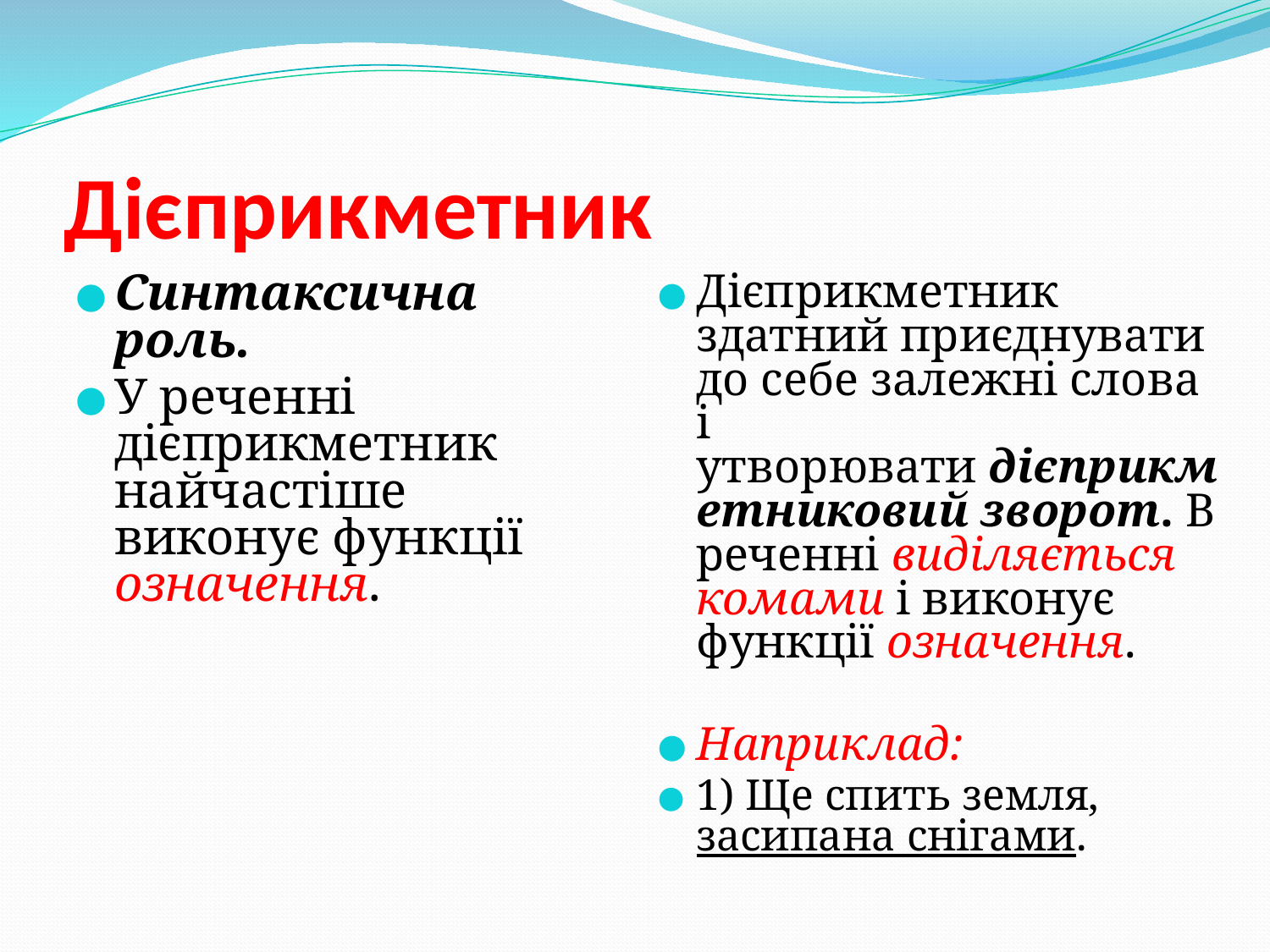

# Дієприкметник
Синтаксична роль.
У реченні дієприкметник найчастіше виконує функції означення.

Дієприкметник здатний приєднувати до себе залежні слова і утворювати дієприкметниковий зворот. В реченні виділяється комами і виконує функції означення.

Наприклад:
1) Ще спить земля, засипана снігами.